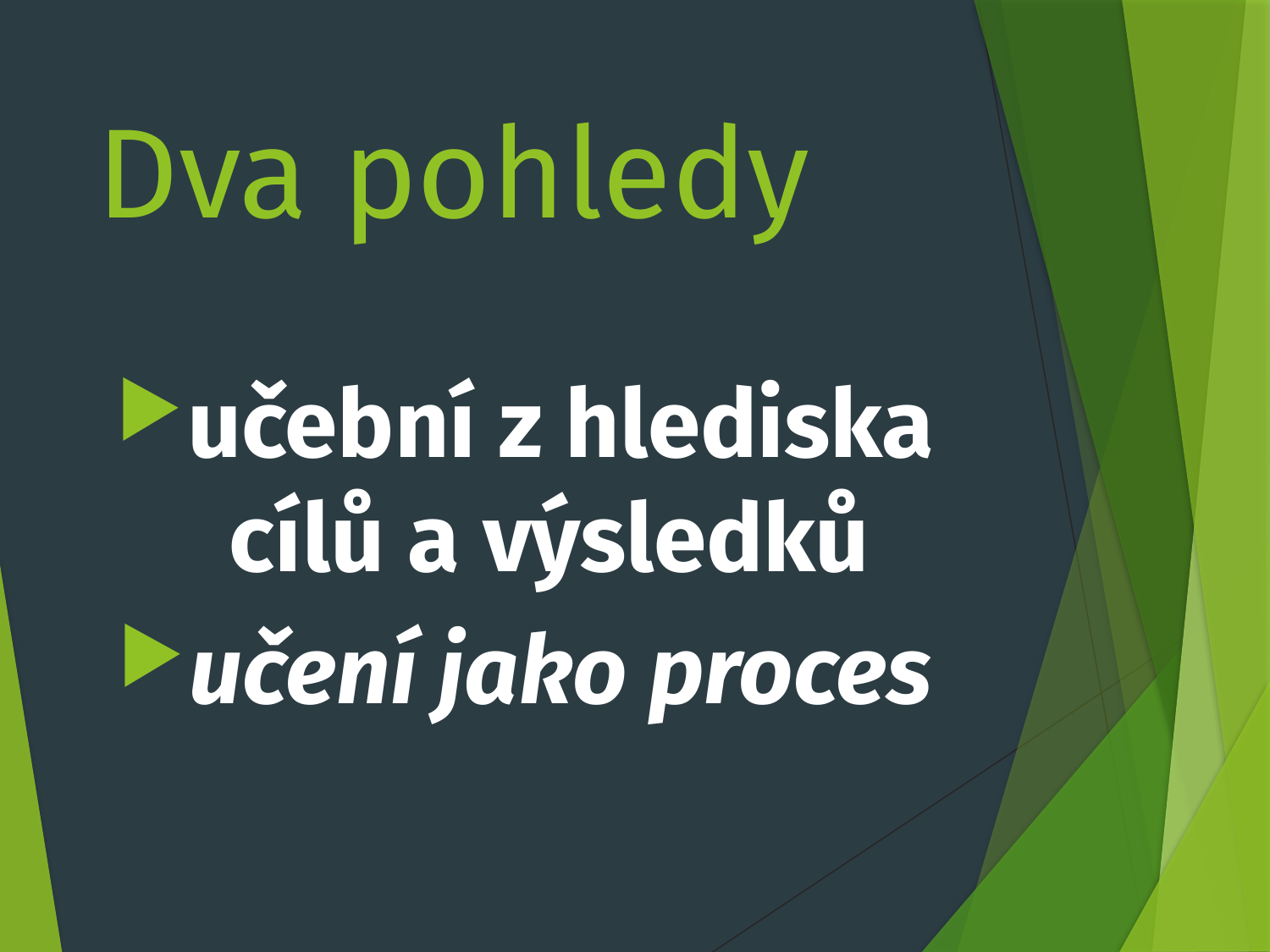

# Dva pohledy

učební z hlediska cílů a výsledků
učení jako proces